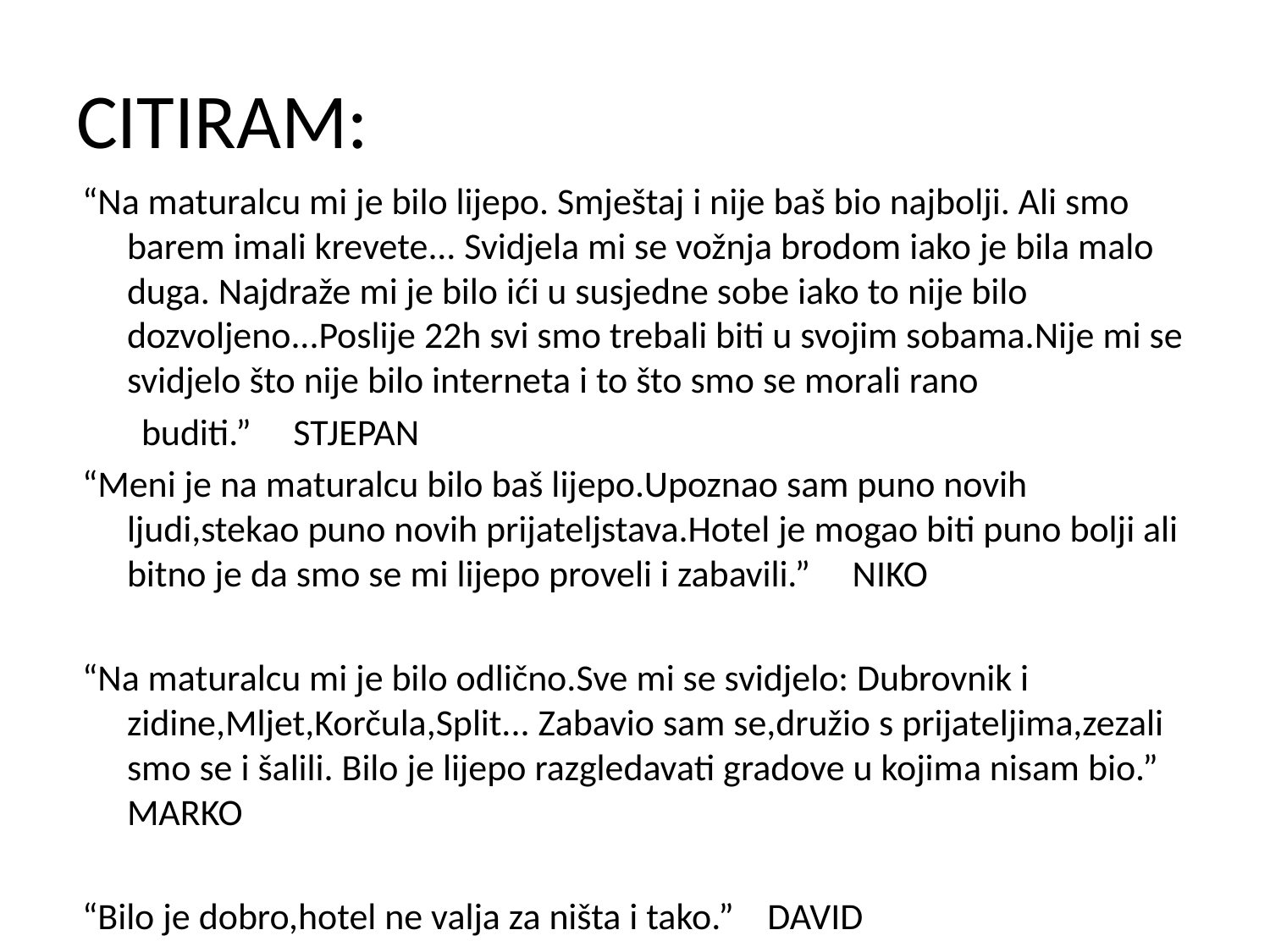

# CITIRAM:
“Na maturalcu mi je bilo lijepo. Smještaj i nije baš bio najbolji. Ali smo barem imali krevete... Svidjela mi se vožnja brodom iako je bila malo duga. Najdraže mi je bilo ići u susjedne sobe iako to nije bilo dozvoljeno...Poslije 22h svi smo trebali biti u svojim sobama.Nije mi se svidjelo što nije bilo interneta i to što smo se morali rano
       buditi.”     STJEPAN
“Meni je na maturalcu bilo baš lijepo.Upoznao sam puno novih ljudi,stekao puno novih prijateljstava.Hotel je mogao biti puno bolji ali bitno je da smo se mi lijepo proveli i zabavili.”     NIKO

“Na maturalcu mi je bilo odlično.Sve mi se svidjelo: Dubrovnik i zidine,Mljet,Korčula,Split... Zabavio sam se,družio s prijateljima,zezali smo se i šalili. Bilo je lijepo razgledavati gradove u kojima nisam bio.”    MARKO

“Bilo je dobro,hotel ne valja za ništa i tako.”    DAVID